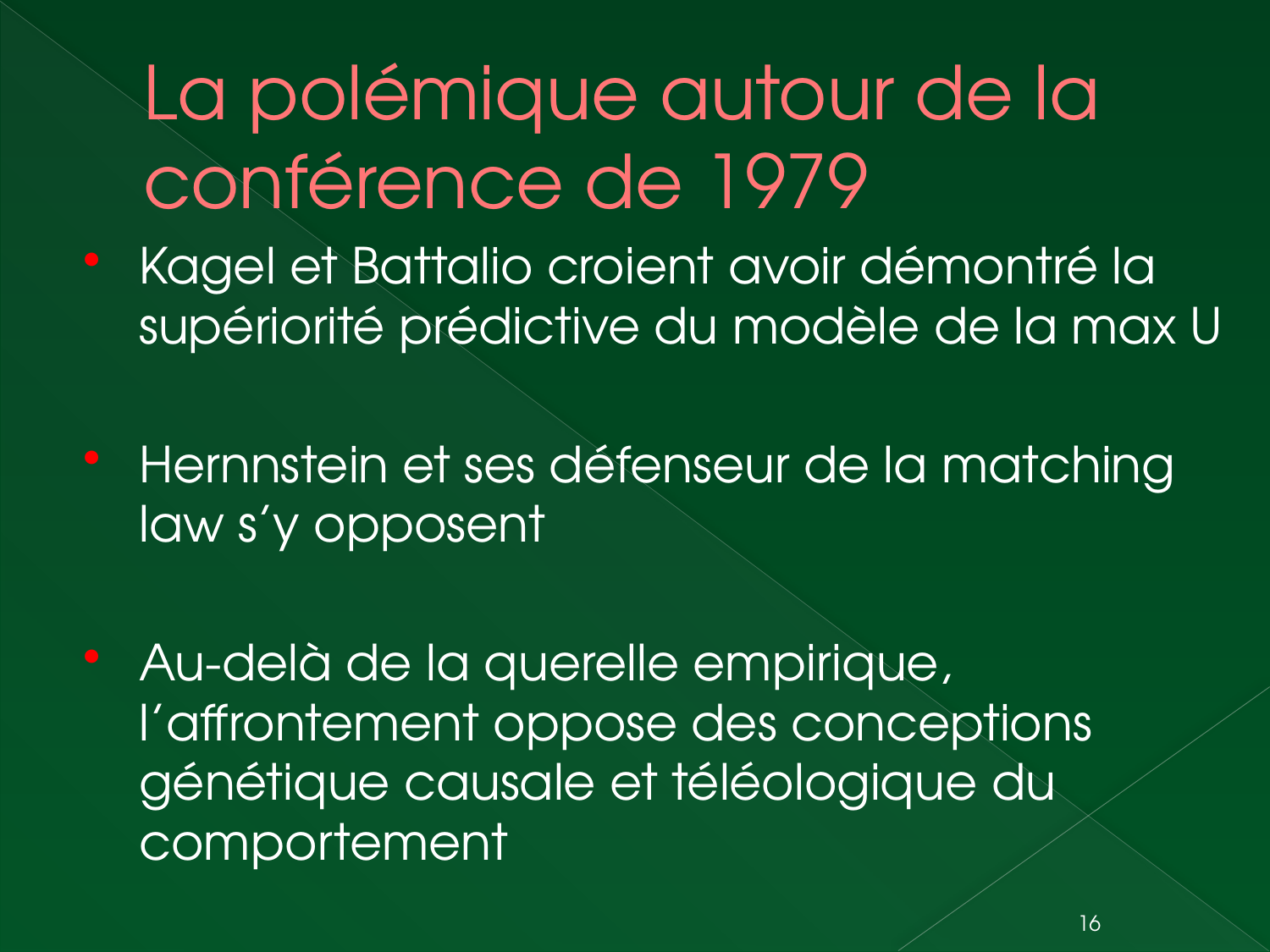

# La polémique autour de la conférence de 1979
Kagel et Battalio croient avoir démontré la supériorité prédictive du modèle de la max U

Hernnstein et ses défenseur de la matching law s’y opposent

Au-delà de la querelle empirique, l’affrontement oppose des conceptions génétique causale et téléologique du comportement
16